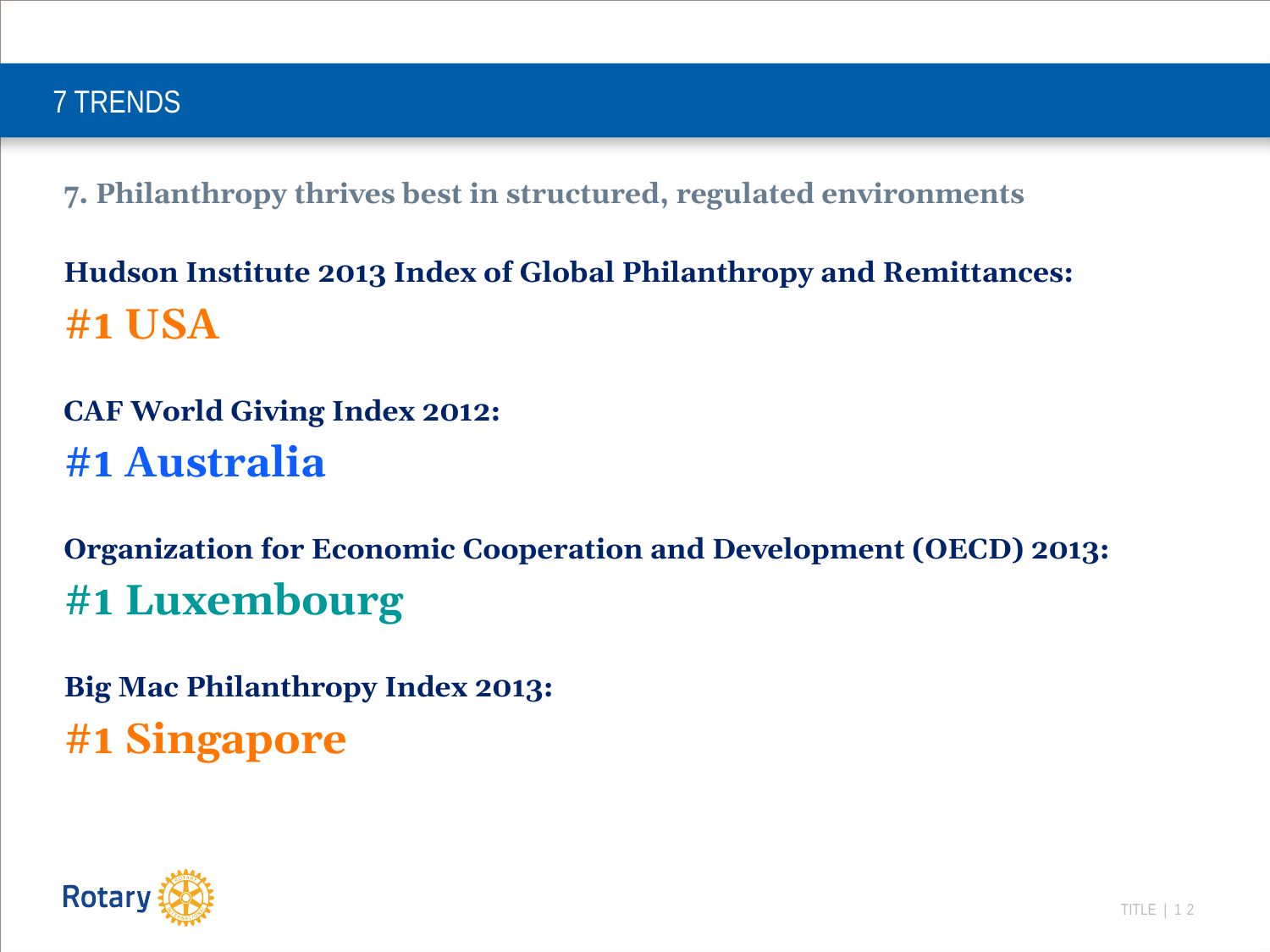

# 7 TRENDS
7. Philanthropy thrives best in structured, regulated environments

Hudson Institute 2013 Index of Global Philanthropy and Remittances:
#1 USA

CAF World Giving Index 2012:
#1 Australia

Organization for Economic Cooperation and Development (OECD) 2013:
#1 Luxembourg

Big Mac Philanthropy Index 2013:
#1 Singapore